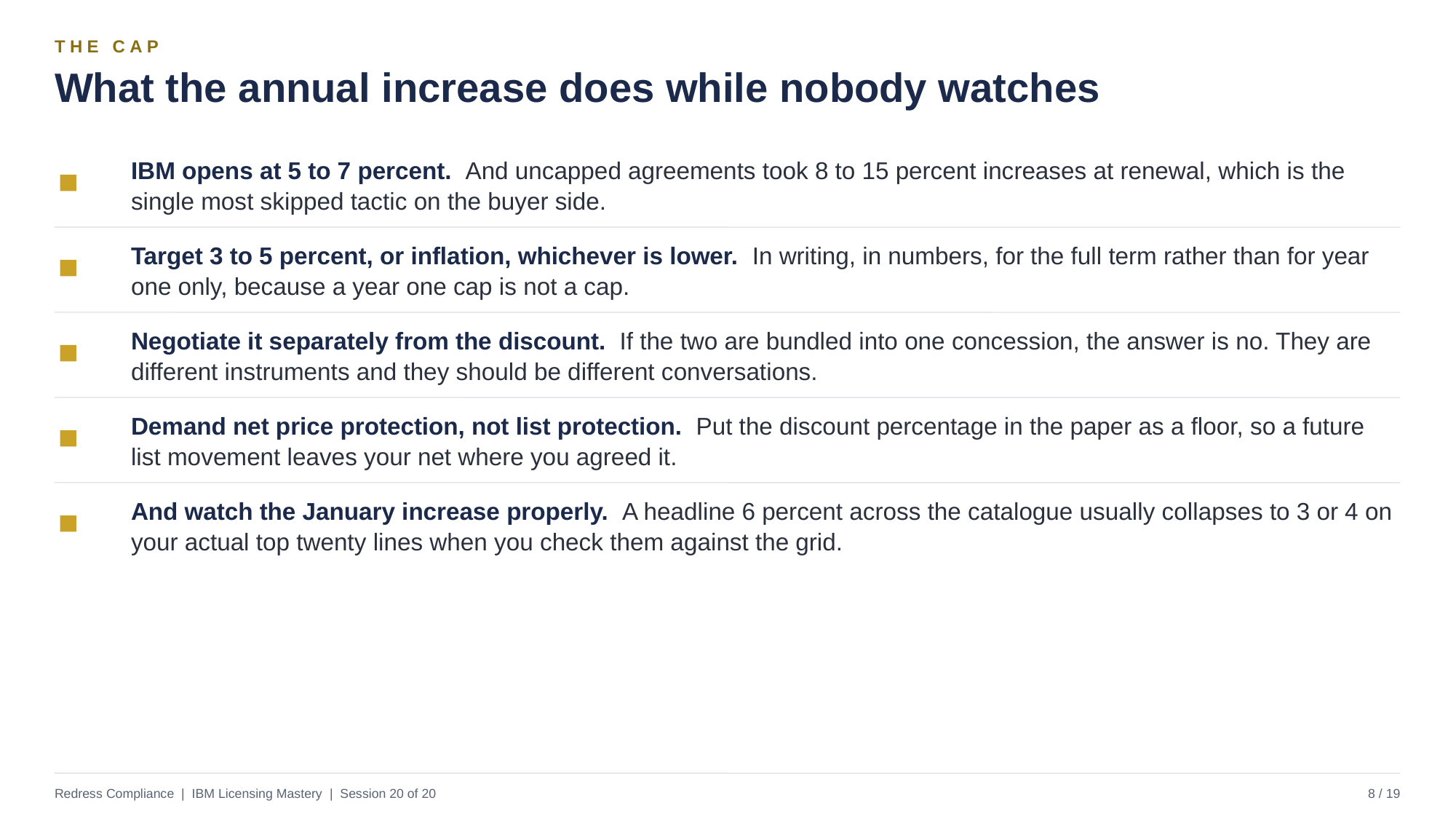

THE CAP
What the annual increase does while nobody watches
IBM opens at 5 to 7 percent.  And uncapped agreements took 8 to 15 percent increases at renewal, which is the single most skipped tactic on the buyer side.

Target 3 to 5 percent, or inflation, whichever is lower.  In writing, in numbers, for the full term rather than for year one only, because a year one cap is not a cap.

Negotiate it separately from the discount.  If the two are bundled into one concession, the answer is no. They are different instruments and they should be different conversations.

Demand net price protection, not list protection.  Put the discount percentage in the paper as a floor, so a future list movement leaves your net where you agreed it.

And watch the January increase properly.  A headline 6 percent across the catalogue usually collapses to 3 or 4 on your actual top twenty lines when you check them against the grid.

Redress Compliance  |  IBM Licensing Mastery  |  Session 20 of 20
8 / 19